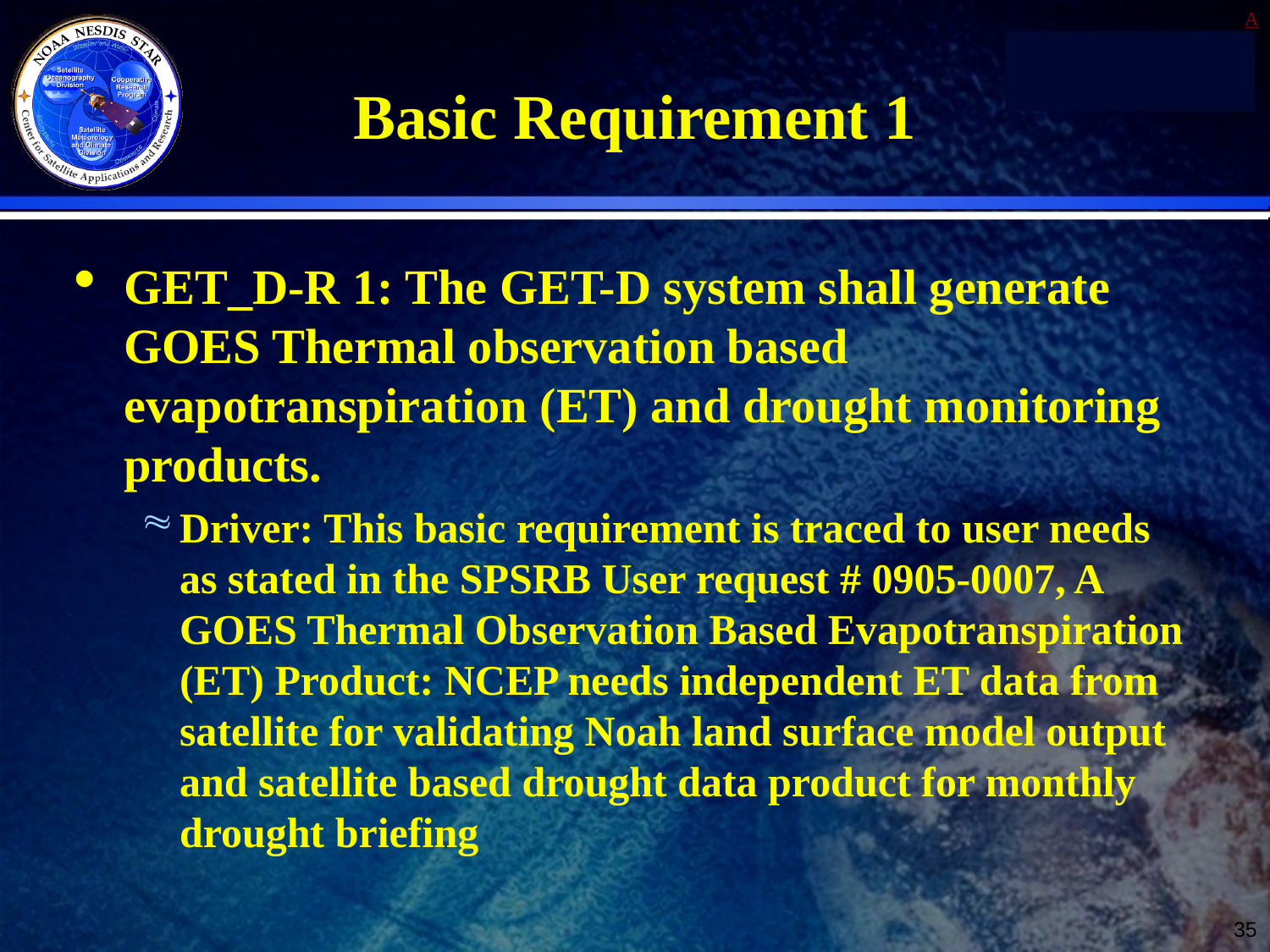

# Basic Requirement 1

GET_D-R 1: The GET-D system shall generate GOES Thermal observation based evapotranspiration (ET) and drought monitoring products.
Driver: This basic requirement is traced to user needs as stated in the SPSRB User request # 0905-0007, A GOES Thermal Observation Based Evapotranspiration (ET) Product: NCEP needs independent ET data from satellite for validating Noah land surface model output and satellite based drought data product for monthly drought briefing